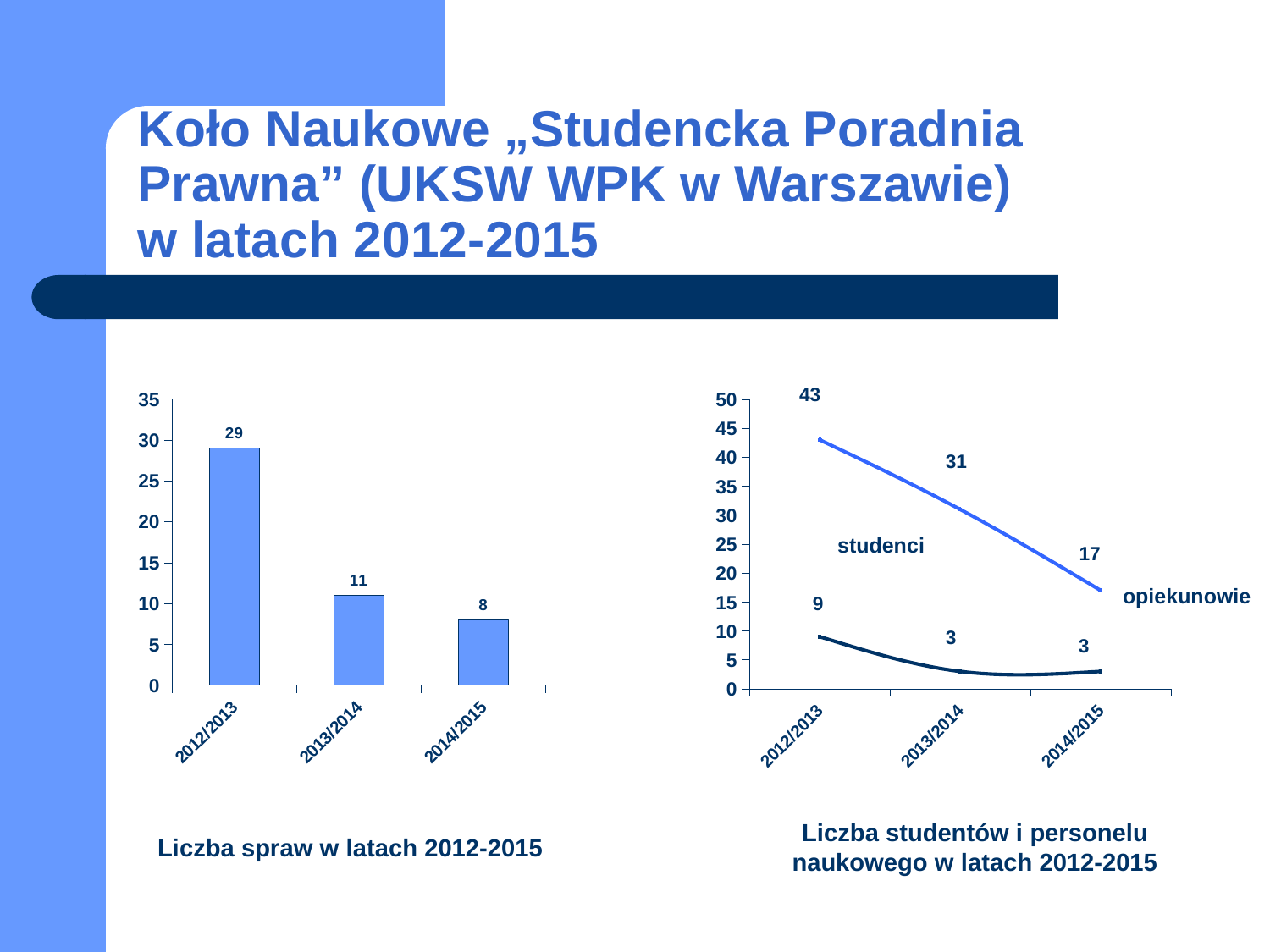

# Koło Naukowe „Studencka Poradnia Prawna” (UKSW WPK w Warszawie) w latach 2012-2015

### Chart

| Category | liczba spraw |
|---|---|
| 2012/2013 | 29.0 |
| 2013/2014 | 11.0 |
| 2014/2015 | 8.0 |

### Chart

| Category | studenci | opiekunowie |
|---|---|---|
| 2012/2013 | 43.0 | 9.0 |
| 2013/2014 | 31.0 | 3.0 |
| 2014/2015 | 17.0 | 3.0 |
studenci
opiekunowie
Liczba studentów i personelu naukowego w latach 2012-2015
Liczba spraw w latach 2012-2015